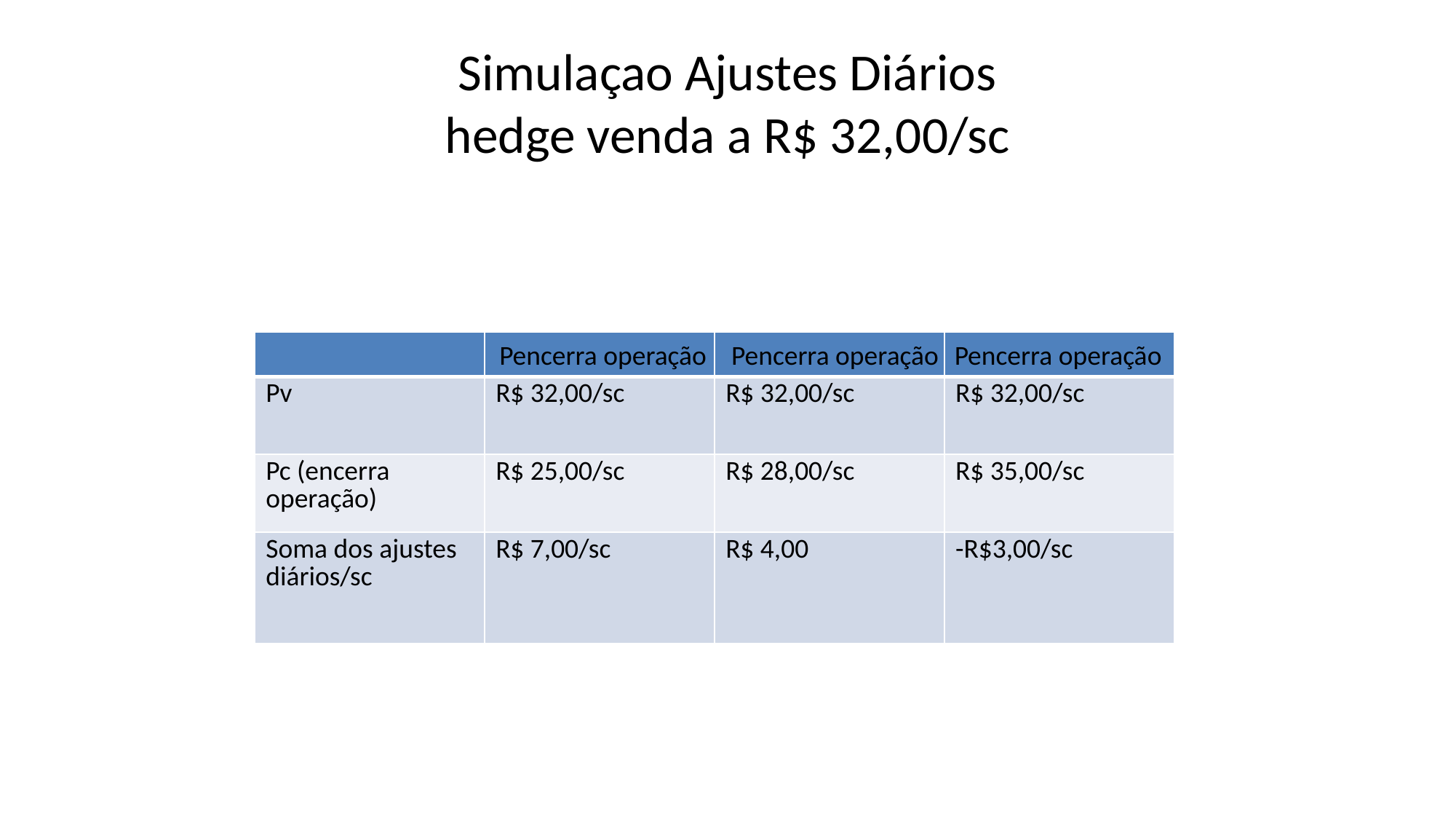

# Simulaçao Ajustes Diários hedge venda a R$ 32,00/sc
|  |  |  |  |
| --- | --- | --- | --- |
| Pv | R$ 32,00/sc | R$ 32,00/sc | R$ 32,00/sc |
| Pc (encerra operação) | R$ 25,00/sc | R$ 28,00/sc | R$ 35,00/sc |
| Soma dos ajustes diários/sc | R$ 7,00/sc | R$ 4,00 | -R$3,00/sc |
Pencerra operação
Pencerra operação
Pencerra operação